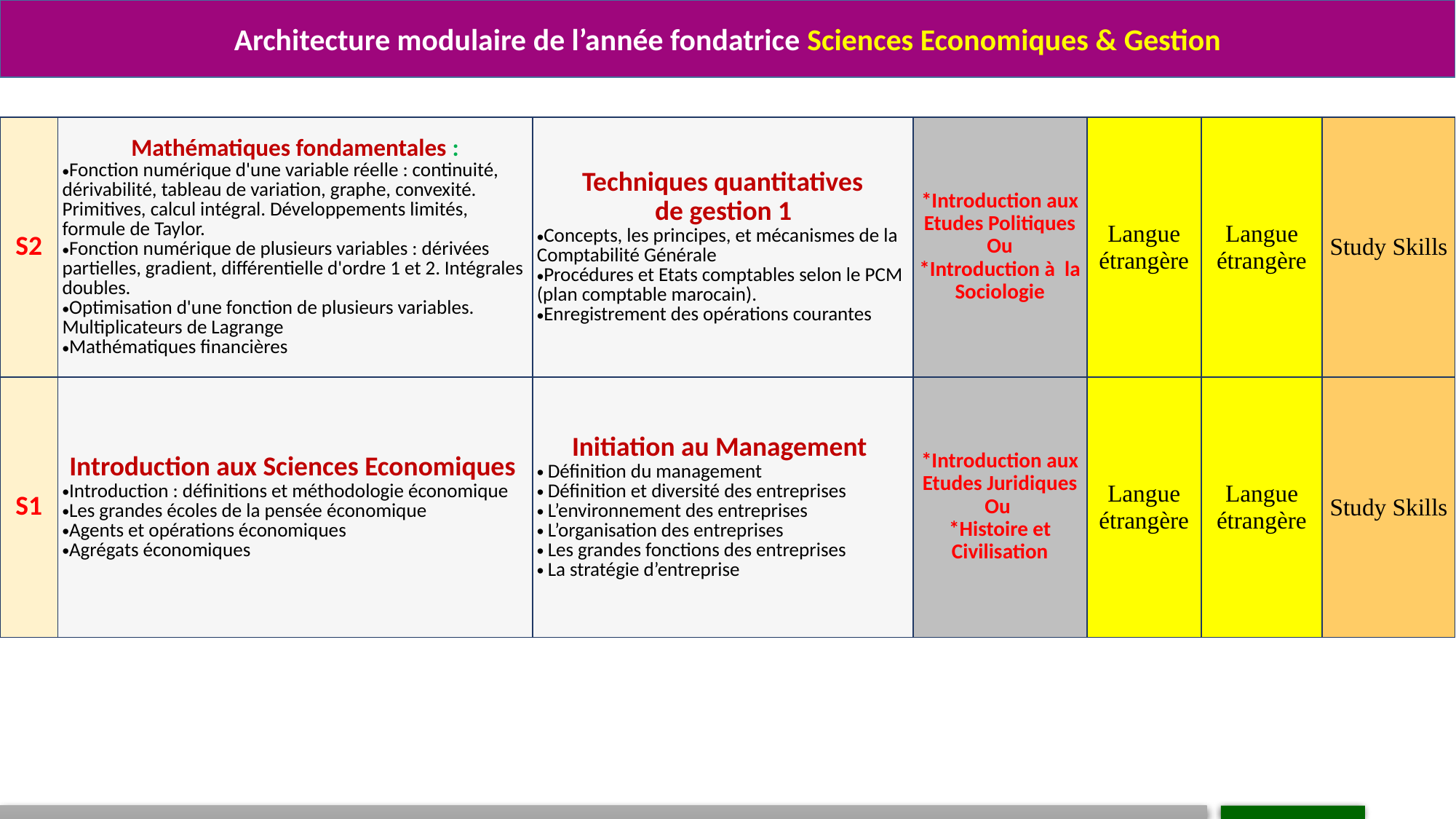

Architecture modulaire de l’année fondatrice Sciences Economiques & Gestion
| S2 | Mathématiques fondamentales : Fonction numérique d'une variable réelle : continuité, dérivabilité, tableau de variation, graphe, convexité. Primitives, calcul intégral. Développements limités, formule de Taylor. Fonction numérique de plusieurs variables : dérivées partielles, gradient, différentielle d'ordre 1 et 2. Intégrales doubles. Optimisation d'une fonction de plusieurs variables. Multiplicateurs de Lagrange Mathématiques financières | Techniques quantitatives de gestion 1 Concepts, les principes, et mécanismes de la Comptabilité Générale Procédures et Etats comptables selon le PCM (plan comptable marocain). Enregistrement des opérations courantes | \*Introduction aux Etudes Politiques Ou \*Introduction à la Sociologie | Langue étrangère | Langue étrangère | Study Skills |
| --- | --- | --- | --- | --- | --- | --- |
| S1 | Introduction aux Sciences Economiques Introduction : définitions et méthodologie économique Les grandes écoles de la pensée économique Agents et opérations économiques Agrégats économiques | Initiation au Management Définition du management Définition et diversité des entreprises L’environnement des entreprises L’organisation des entreprises Les grandes fonctions des entreprises La stratégie d’entreprise | \*Introduction aux Etudes Juridiques Ou \*Histoire et Civilisation | Langue étrangère | Langue étrangère | Study Skills |